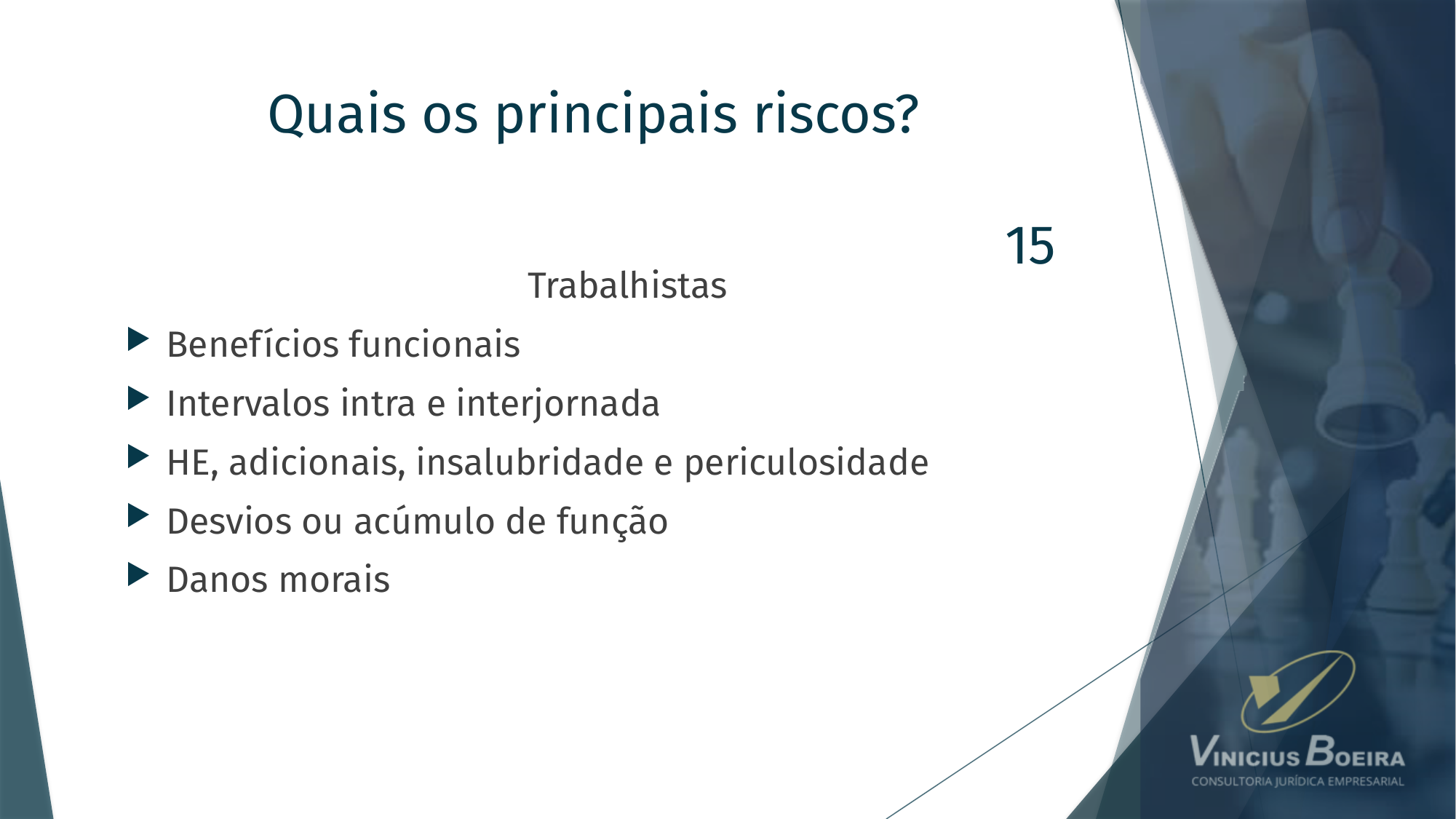

# Quais os principais riscos? 15
Trabalhistas
Benefícios funcionais
Intervalos intra e interjornada
HE, adicionais, insalubridade e periculosidade
Desvios ou acúmulo de função
Danos morais